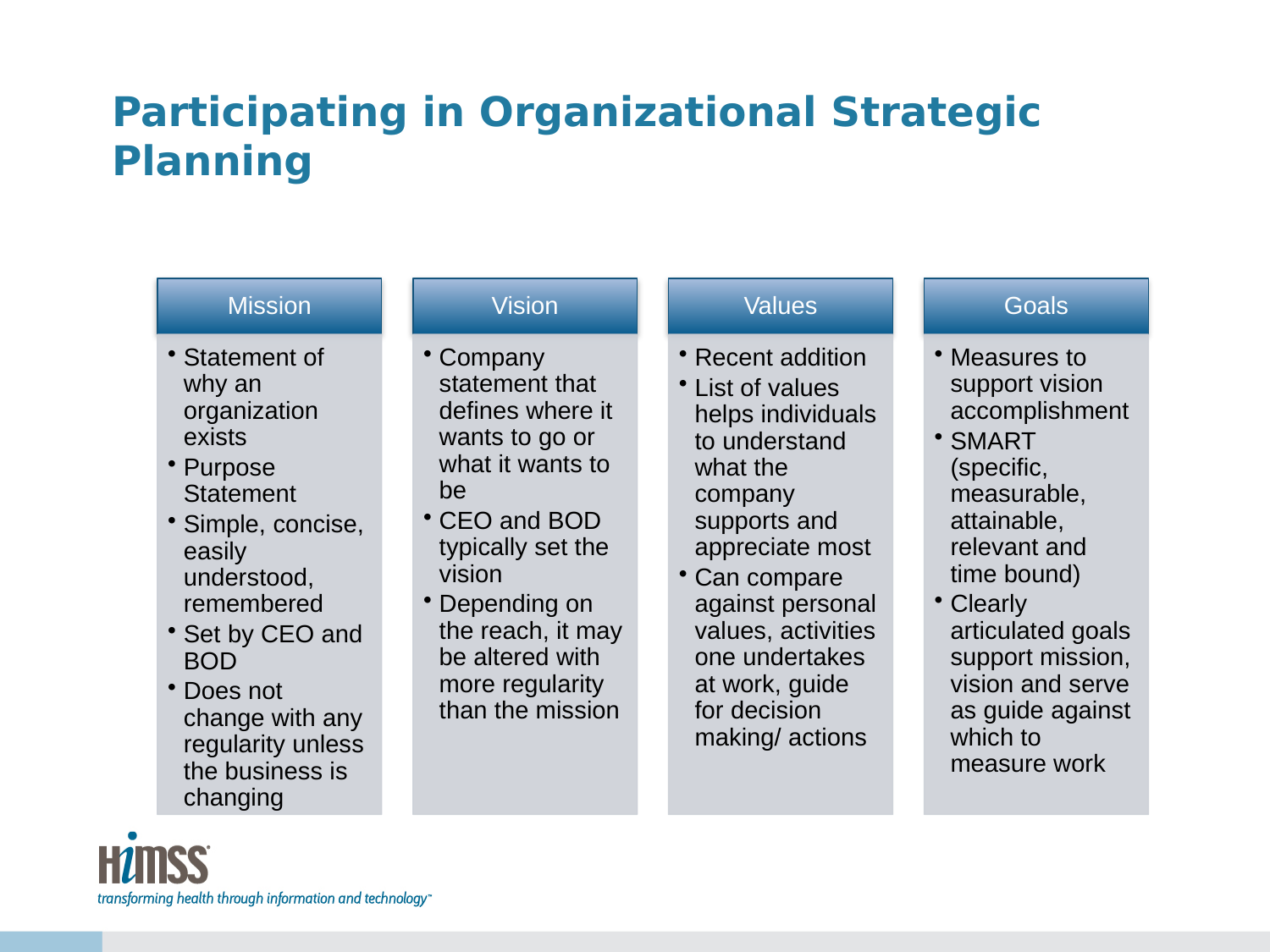

# Participating in Organizational Strategic Planning
Mission
Statement of why an organization exists
Purpose Statement
Simple, concise, easily understood, remembered
Set by CEO and BOD
Does not change with any regularity unless the business is changing
Vision
Company statement that defines where it wants to go or what it wants to be
CEO and BOD typically set the vision
Depending on the reach, it may be altered with more regularity than the mission
Values
Recent addition
List of values helps individuals to understand what the company supports and appreciate most
Can compare against personal values, activities one undertakes at work, guide for decision making/ actions
Goals
Measures to support vision accomplishment
SMART (specific, measurable, attainable, relevant and time bound)
Clearly articulated goals support mission, vision and serve as guide against which to measure work